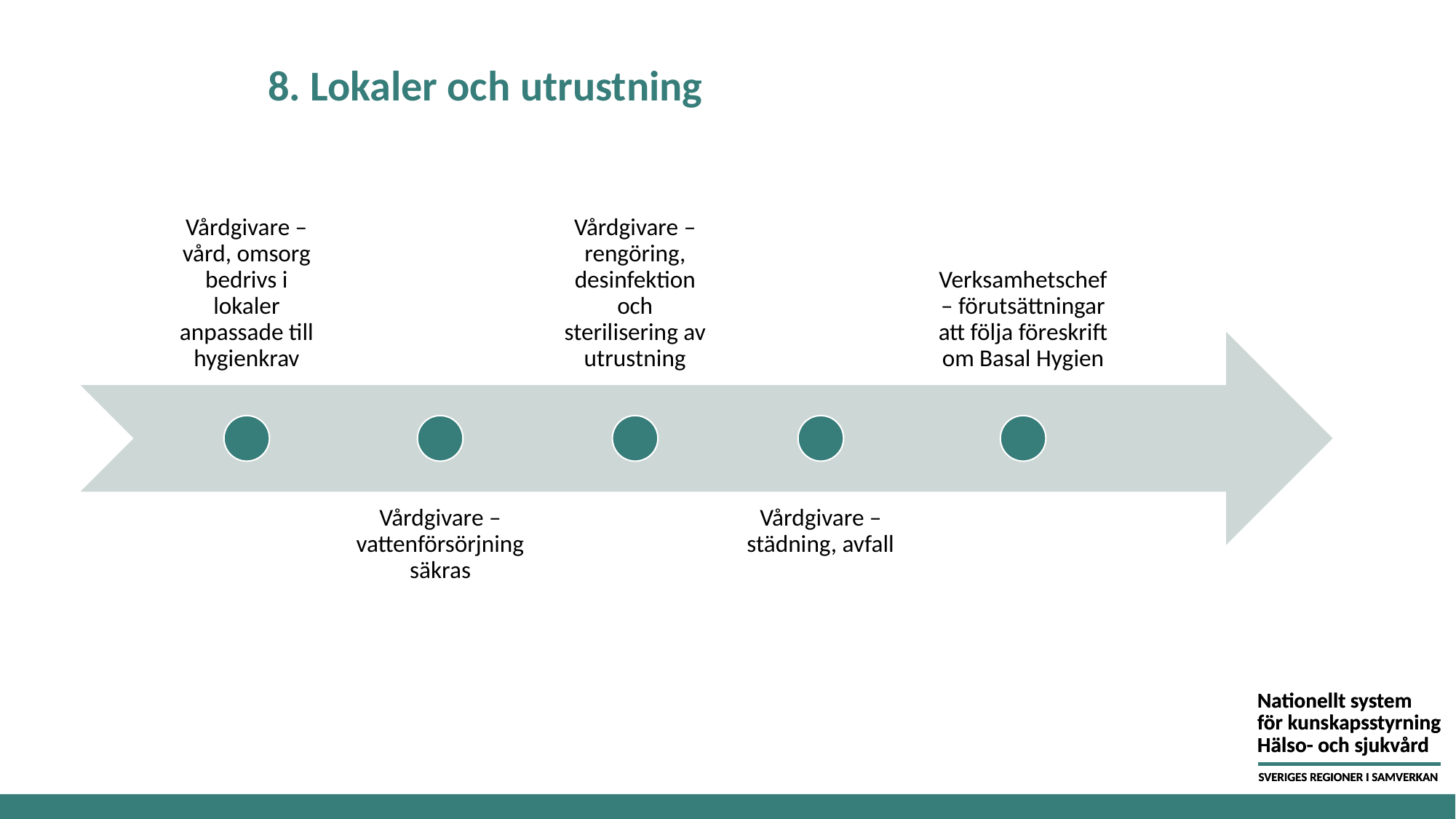

# 8. Lokaler och utrustning
Vårdgivare – vård, omsorg bedrivs i lokaler anpassade till hygienkrav
Vårdgivare – vattenförsörjning säkras
Vårdgivare – rengöring, desinfektion och sterilisering av utrustning
Vårdgivare – städning, avfall
Verksamhetschef – förutsättningar att följa föreskrift om Basal Hygien